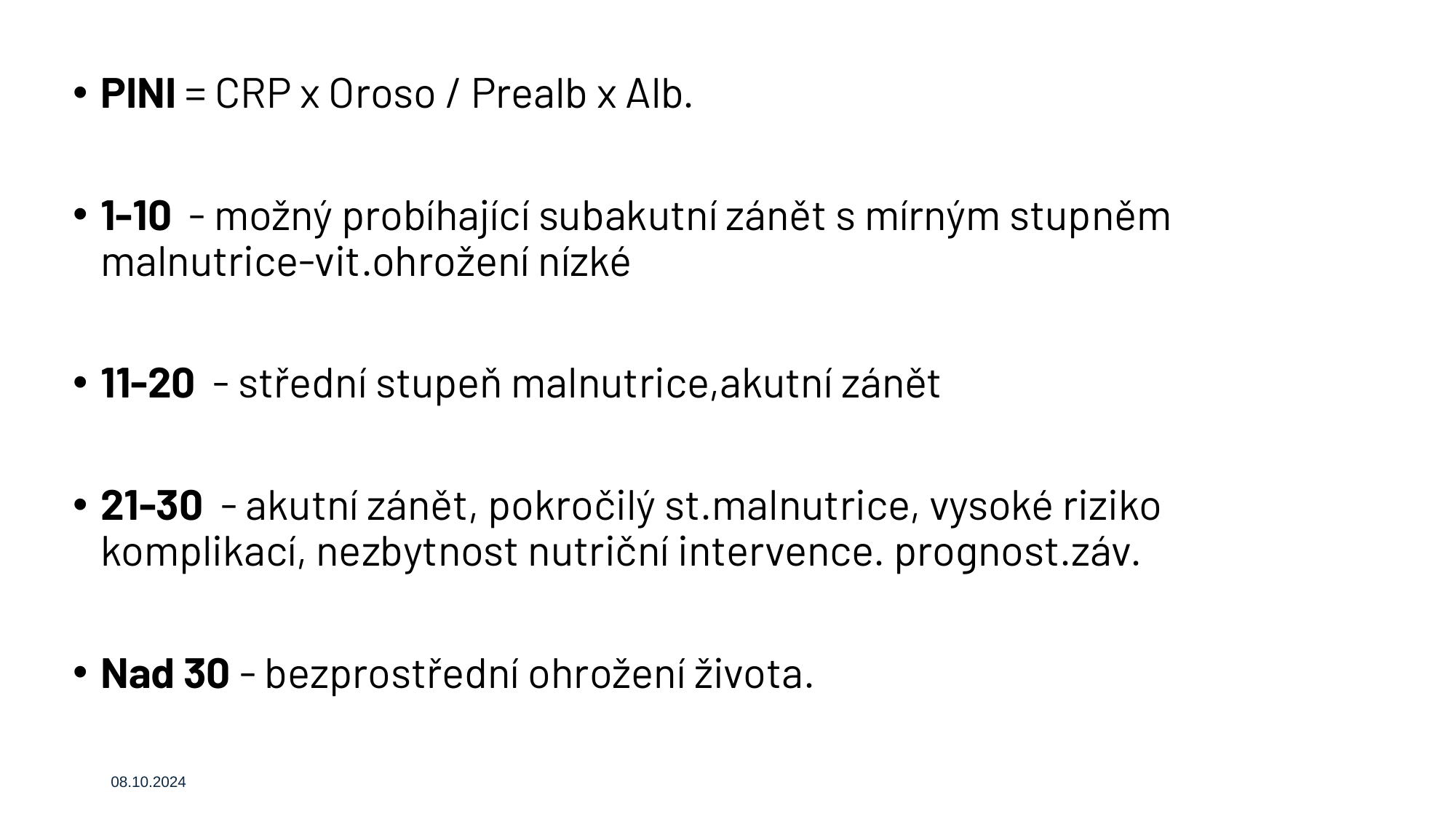

PINI = CRP x Oroso / Prealb x Alb.

1-10  - možný probíhající subakutní zánět s mírným stupněm malnutrice-vit.ohrožení nízké

11-20  - střední stupeň malnutrice,akutní zánět

21-30  - akutní zánět, pokročilý st.malnutrice, vysoké riziko komplikací, nezbytnost nutriční intervence. prognost.záv.

Nad 30 - bezprostřední ohrožení života.
08.10.2024